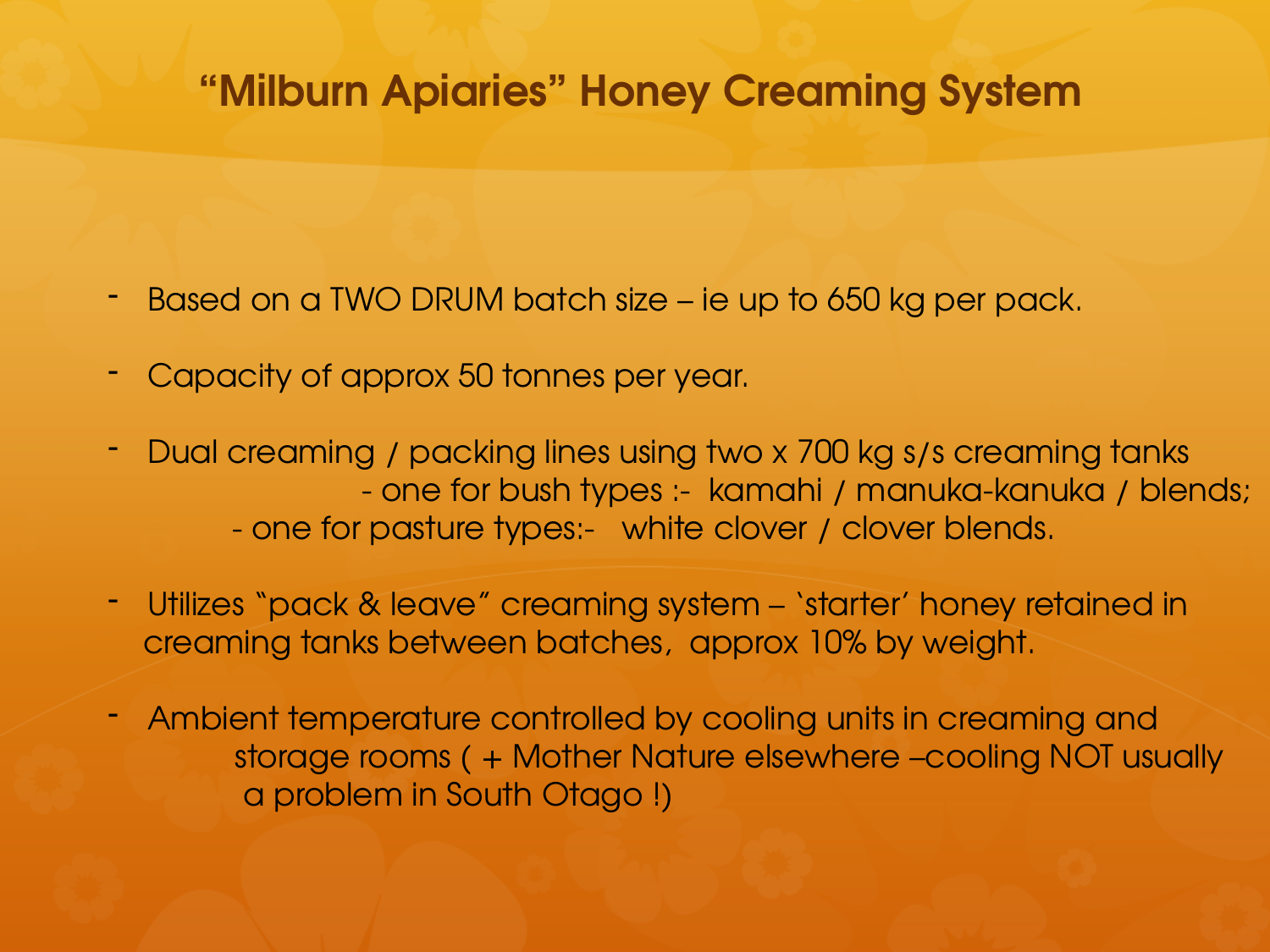

# “Milburn Apiaries” Honey Creaming System

Based on a TWO DRUM batch size – ie up to 650 kg per pack.

Capacity of approx 50 tonnes per year.

Dual creaming / packing lines using two x 700 kg s/s creaming tanks
		- one for bush types :-  kamahi / manuka-kanuka / blends;
              - one for pasture types:-   white clover / clover blends.

Utilizes “pack & leave” creaming system – ‘starter’ honey retained in
    creaming tanks between batches,  approx 10% by weight.

Ambient temperature controlled by cooling units in creaming and
	storage rooms ( + Mother Nature elsewhere –cooling NOT usually
	 a problem in South Otago !)